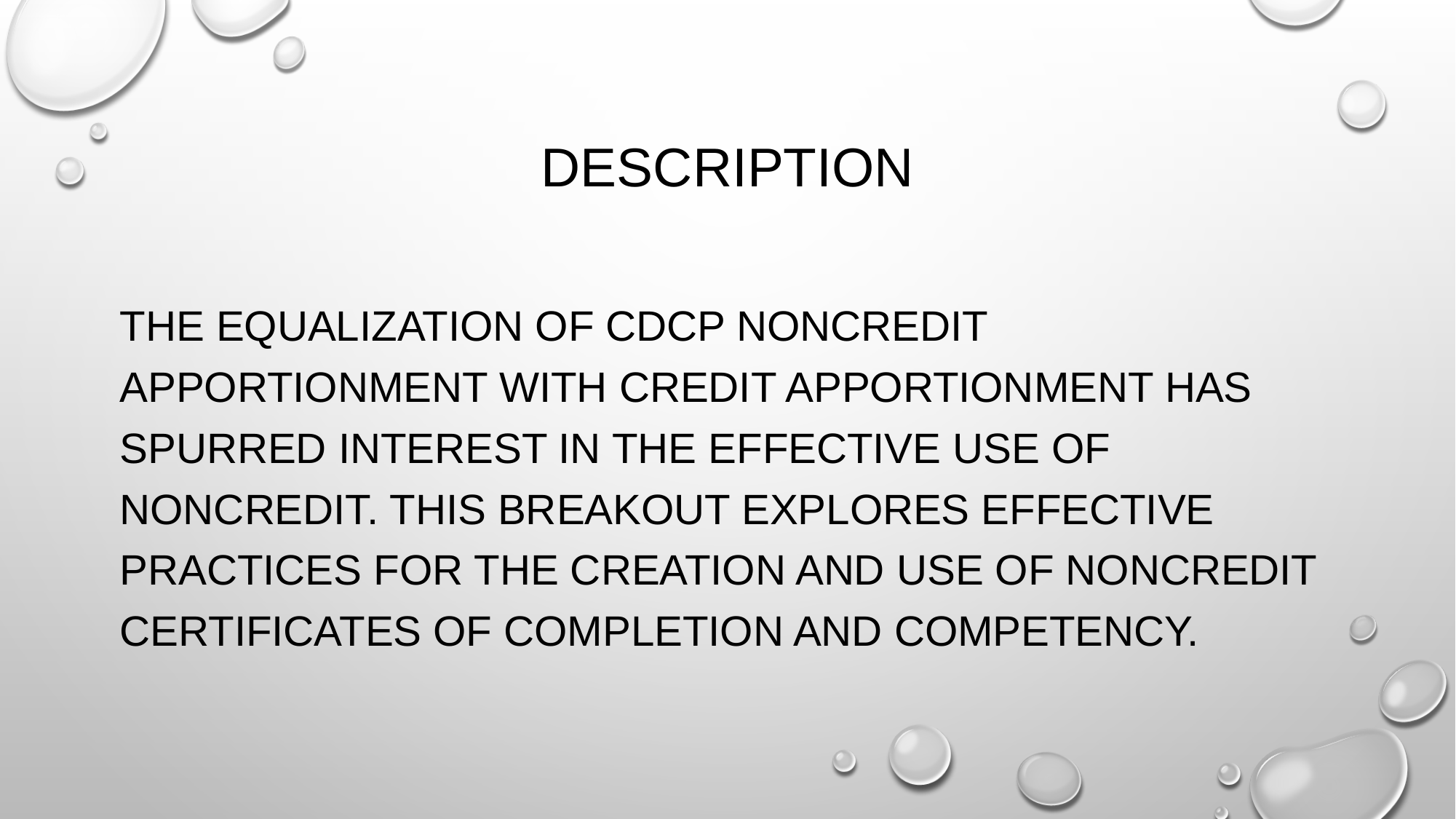

# Description
The equalization of CDCP noncredit apportionment with credit apportionment has spurred interest in the effective use of noncredit. This breakout explores effective practices for the creation and use of noncredit certificates of completion and competency.